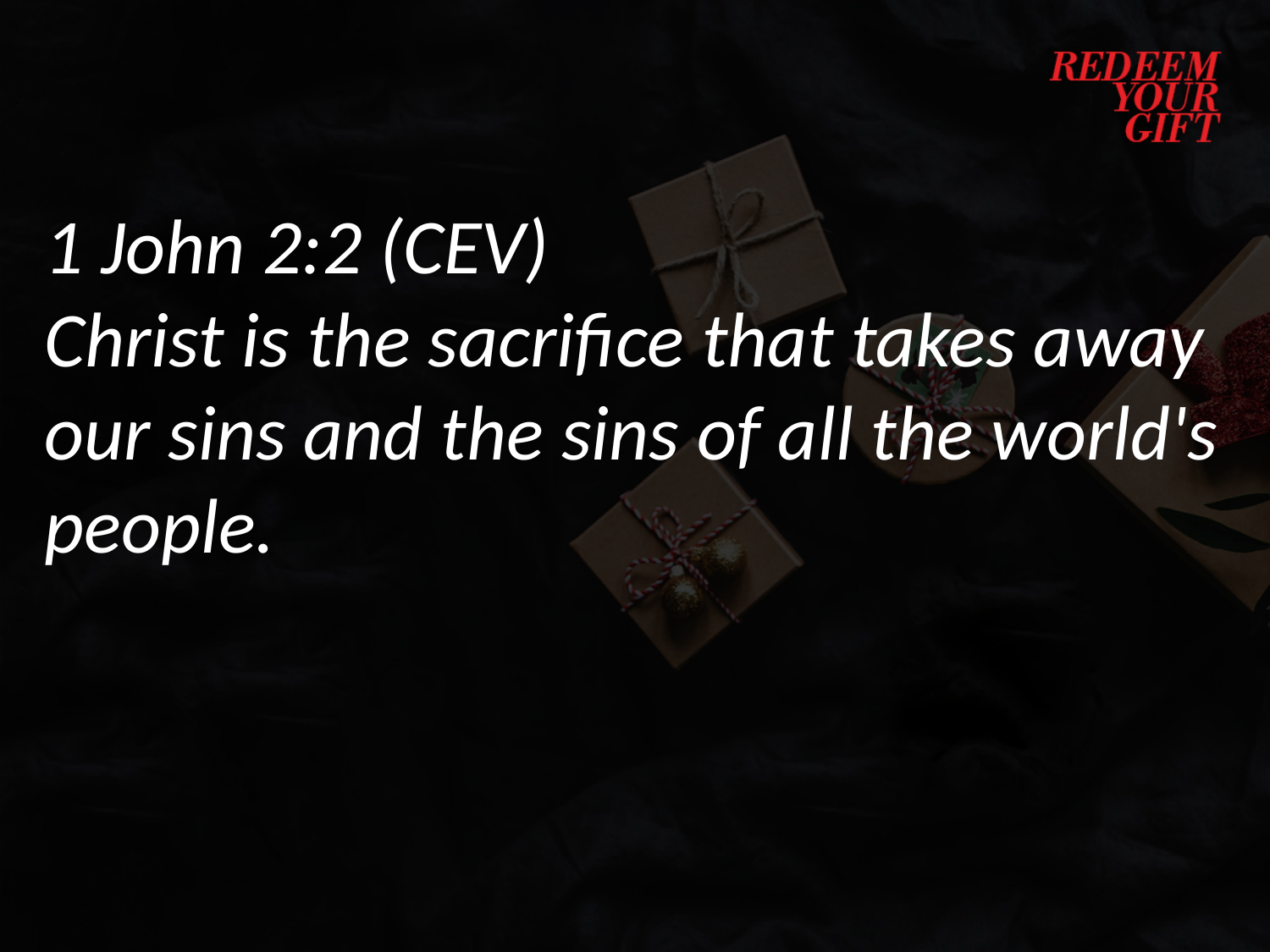

1 John 2:2 (CEV)
Christ is the sacrifice that takes away our sins and the sins of all the world's people.